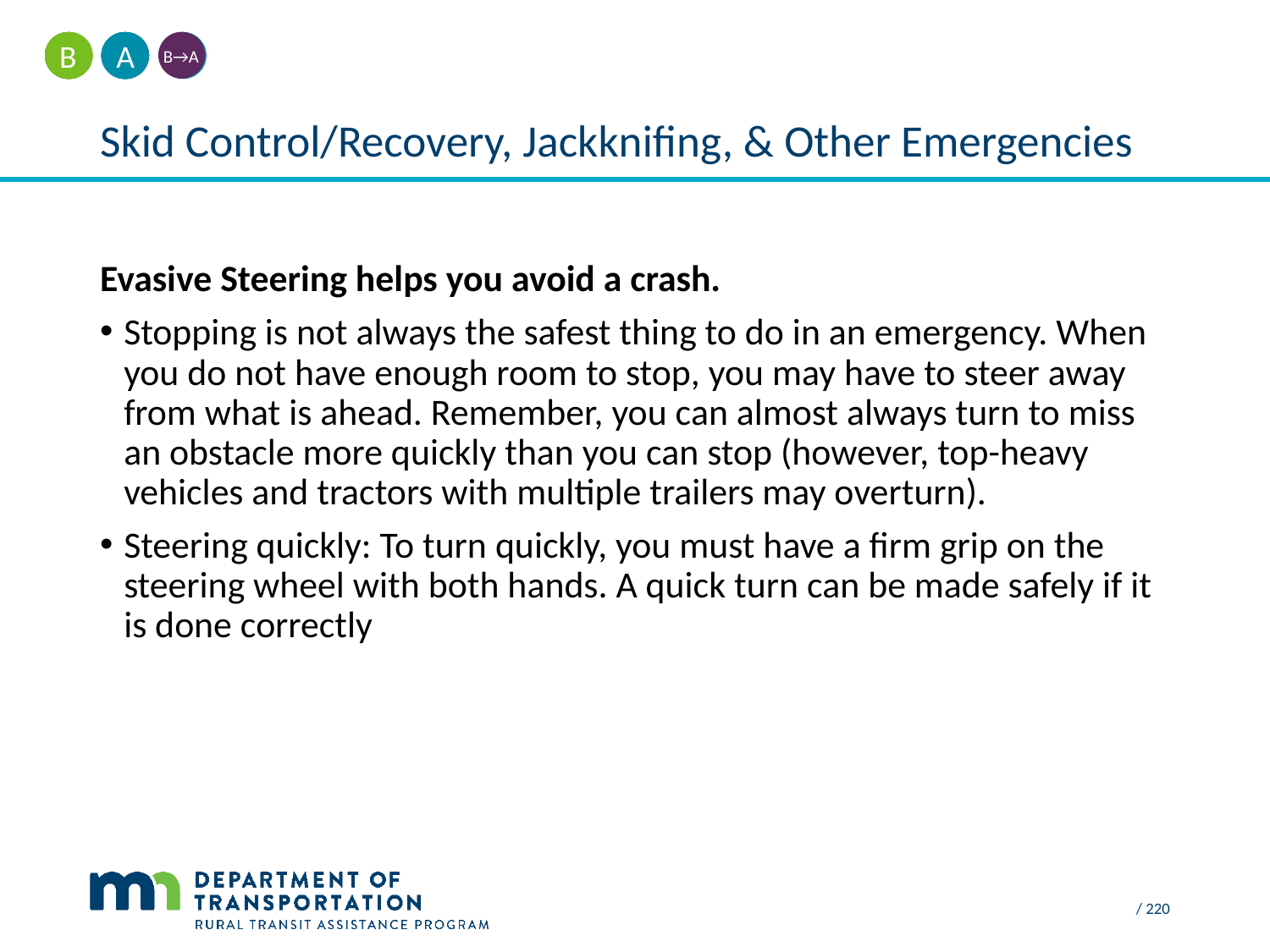

A
B

B→A
# Skid Control/Recovery, Jackknifing, & Other Emergencies
Evasive Steering helps you avoid a crash.
Stopping is not always the safest thing to do in an emergency. When you do not have enough room to stop, you may have to steer away from what is ahead. Remember, you can almost always turn to miss an obstacle more quickly than you can stop (however, top-heavy vehicles and tractors with multiple trailers may overturn).
Steering quickly: To turn quickly, you must have a firm grip on the steering wheel with both hands. A quick turn can be made safely if it is done correctly

 / 220